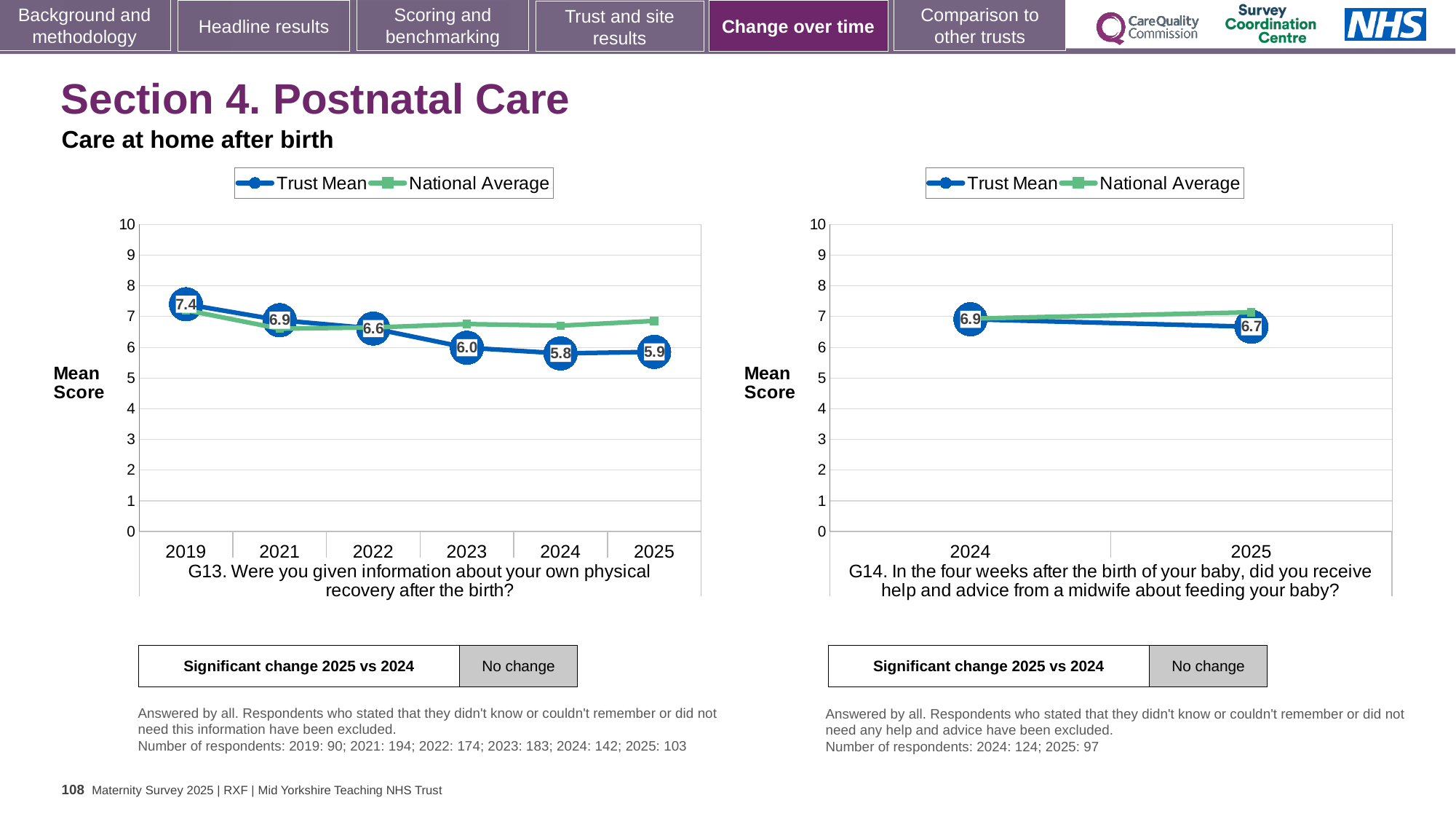

# Section 4. Postnatal Care
Care at home after birth

### Chart

| Category | Trust Mean | National Average |
|---|---|---|
| 2019 | 7.402246117348159 | 7.209404836482267 |
| 2021 | 6.881930854246685 | 6.60573509744572 |
| 2022 | 6.611659701424569 | 6.644355766554601 |
| 2023 | 5.985903055576269 | 6.755820428206989 |
| 2024 | 5.801029533636251 | 6.704159393789469 |
| 2025 | 5.850635570465324 | 6.858284167122888 |

### Chart

| Category | Trust Mean | National Average |
|---|---|---|
| 2024 | 6.912166848207815 | 6.931823654840223 |
| 2025 | 6.669434117488191 | 7.139863731143797 |
| Significant change 2025 vs 2024 | No change |
| --- | --- |
| Significant change 2025 vs 2024 | No change |
| --- | --- |
Answered by all. Respondents who stated that they didn't know or couldn't remember or did not need this information have been excluded.
Number of respondents: 2019: 90; 2021: 194; 2022: 174; 2023: 183; 2024: 142; 2025: 103
Answered by all. Respondents who stated that they didn't know or couldn't remember or did not need any help and advice have been excluded.
Number of respondents: 2024: 124; 2025: 97
108